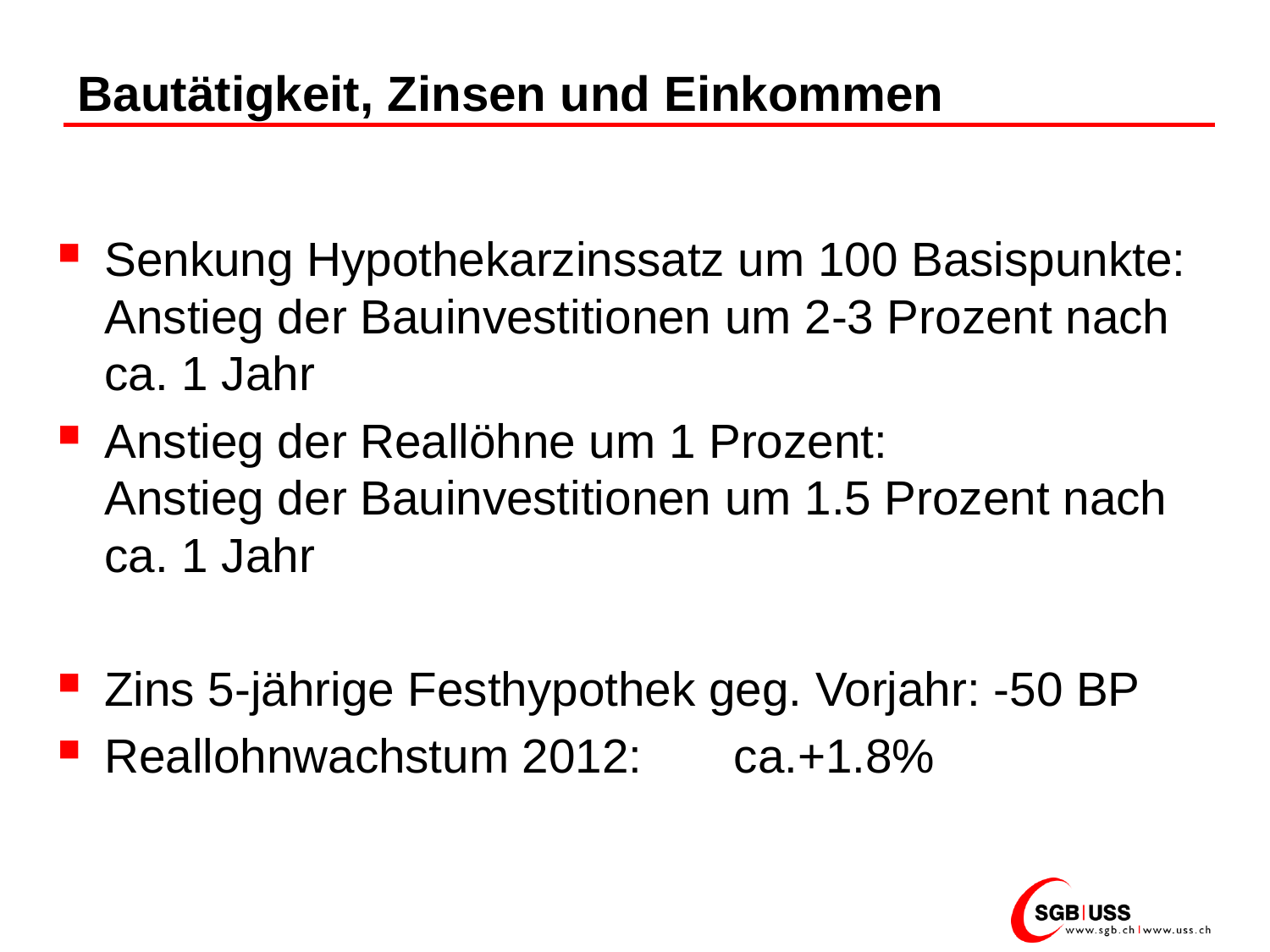

# Bautätigkeit, Zinsen und Einkommen
Senkung Hypothekarzinssatz um 100 Basispunkte: Anstieg der Bauinvestitionen um 2-3 Prozent nach ca. 1 Jahr
Anstieg der Reallöhne um 1 Prozent:
Anstieg der Bauinvestitionen um 1.5 Prozent nach ca. 1 Jahr

Zins 5-jährige Festhypothek geg. Vorjahr: -50 BP
Reallohnwachstum 2012:			 ca.+1.8%